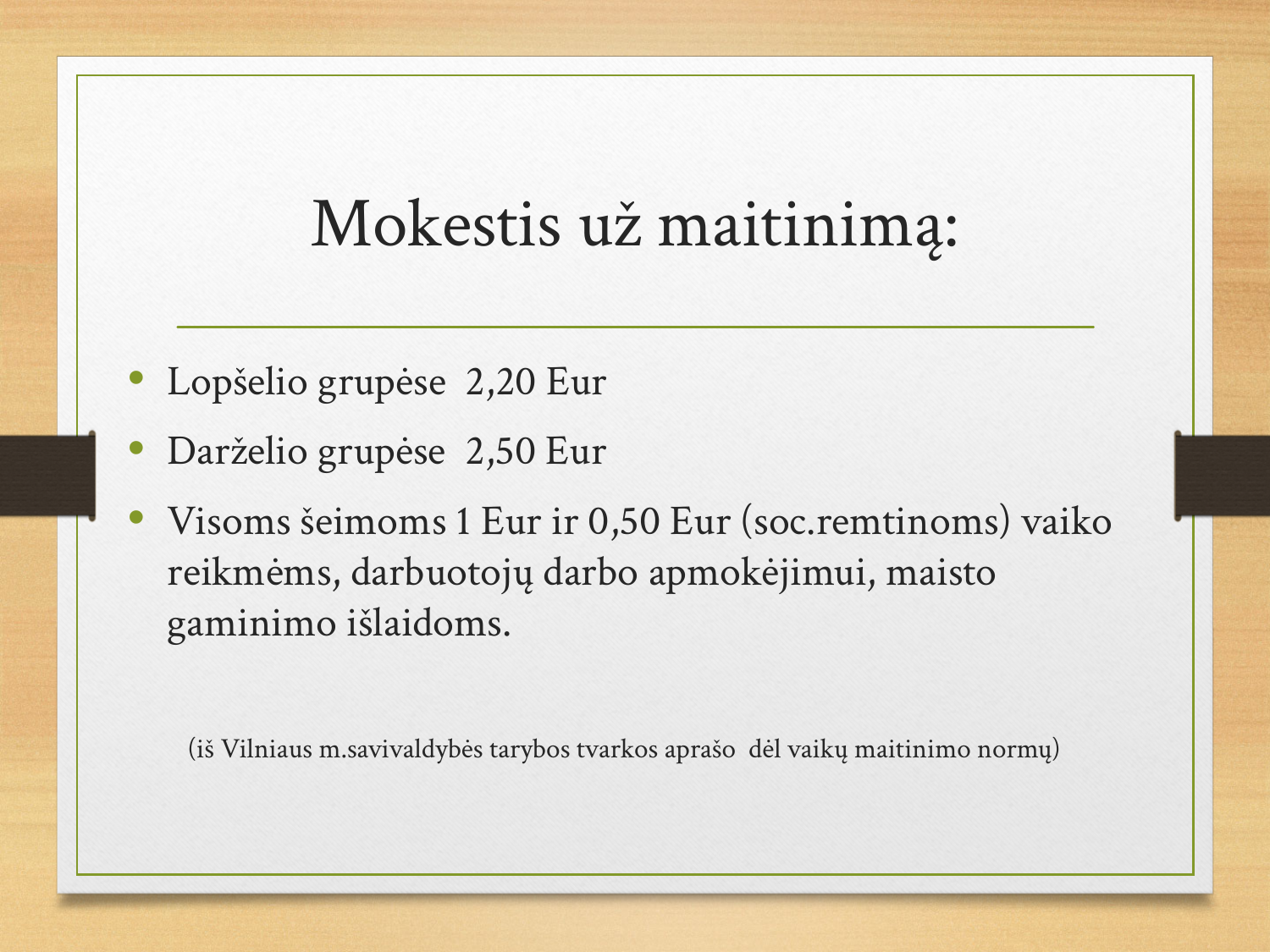

# Mokestis už maitinimą:
Lopšelio grupėse  2,20 Eur
Darželio grupėse  2,50 Eur
Visoms šeimoms 1 Eur ir 0,50 Eur (soc.remtinoms) vaiko reikmėms, darbuotojų darbo apmokėjimui, maisto gaminimo išlaidoms.

(iš Vilniaus m.savivaldybės tarybos tvarkos aprašo  dėl vaikų maitinimo normų)